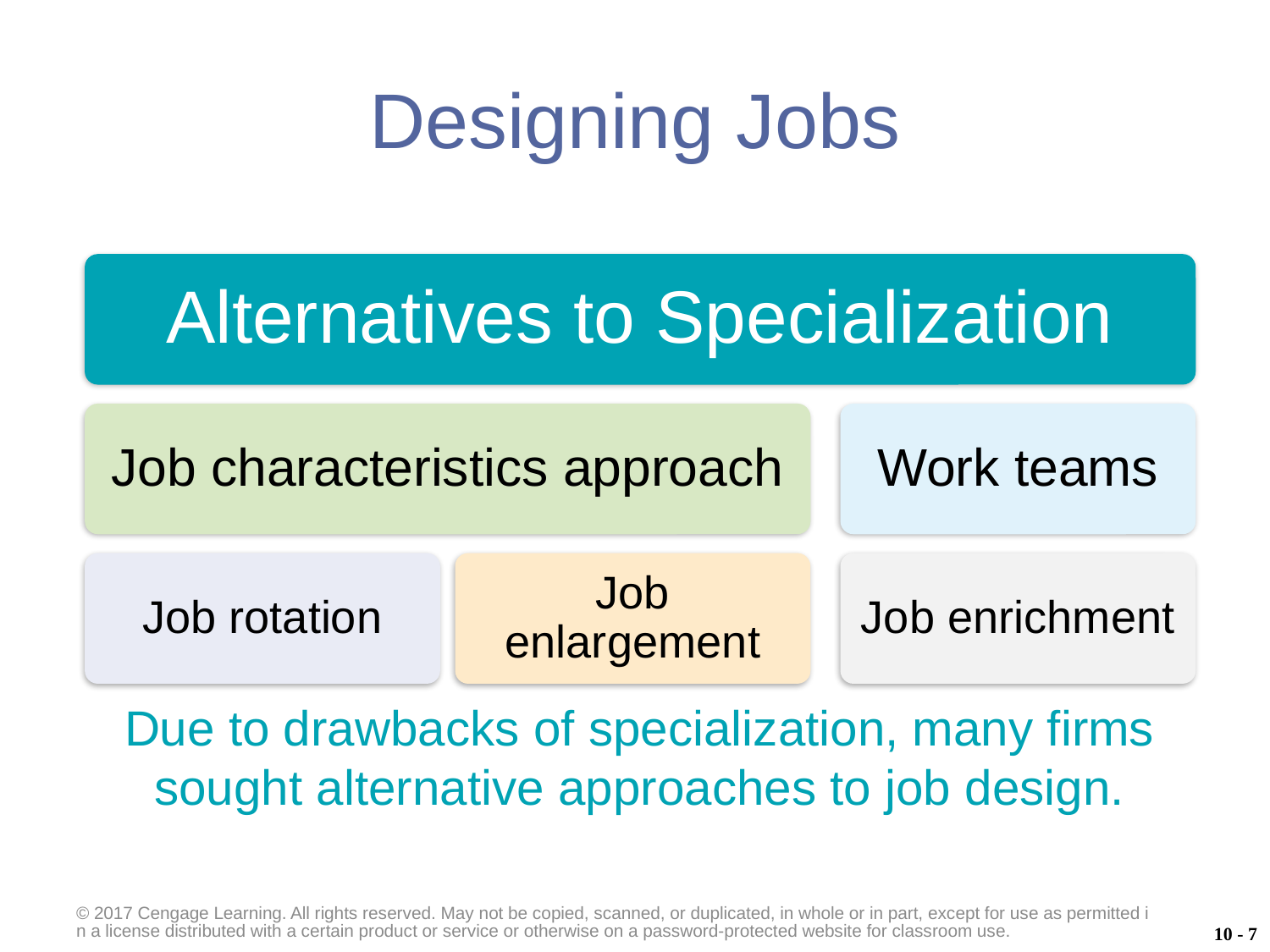

# Designing Jobs
Alternatives to Specialization
Job characteristics approach
Job rotation
Job enlargement
Work teams
Job enrichment
Due to drawbacks of specialization, many firms sought alternative approaches to job design.
© 2017 Cengage Learning. All rights reserved. May not be copied, scanned, or duplicated, in whole or in part, except for use as permitted in a license distributed with a certain product or service or otherwise on a password-protected website for classroom use.